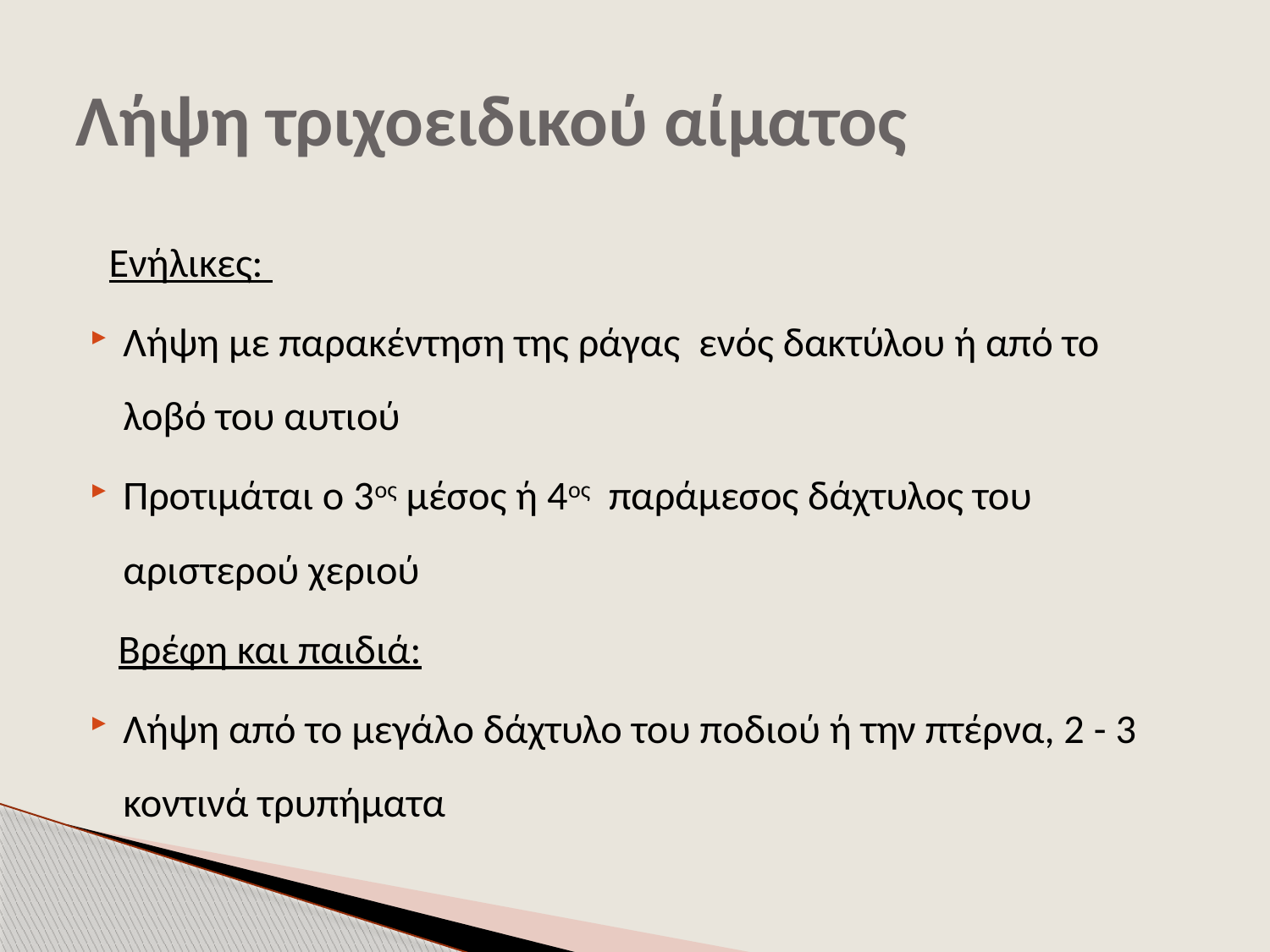

# Λήψη τριχοειδικού αίματος
  Ενήλικες:
Λήψη με παρακέντηση της ράγας  ενός δακτύλου ή από το λοβό του αυτιού
Προτιμάται ο 3ος μέσος ή 4ος  παράμεσος δάχτυλος του αριστερού χεριού
   Βρέφη και παιδιά:
Λήψη από το μεγάλο δάχτυλο του ποδιού ή την πτέρνα, 2 - 3  κοντινά τρυπήματα